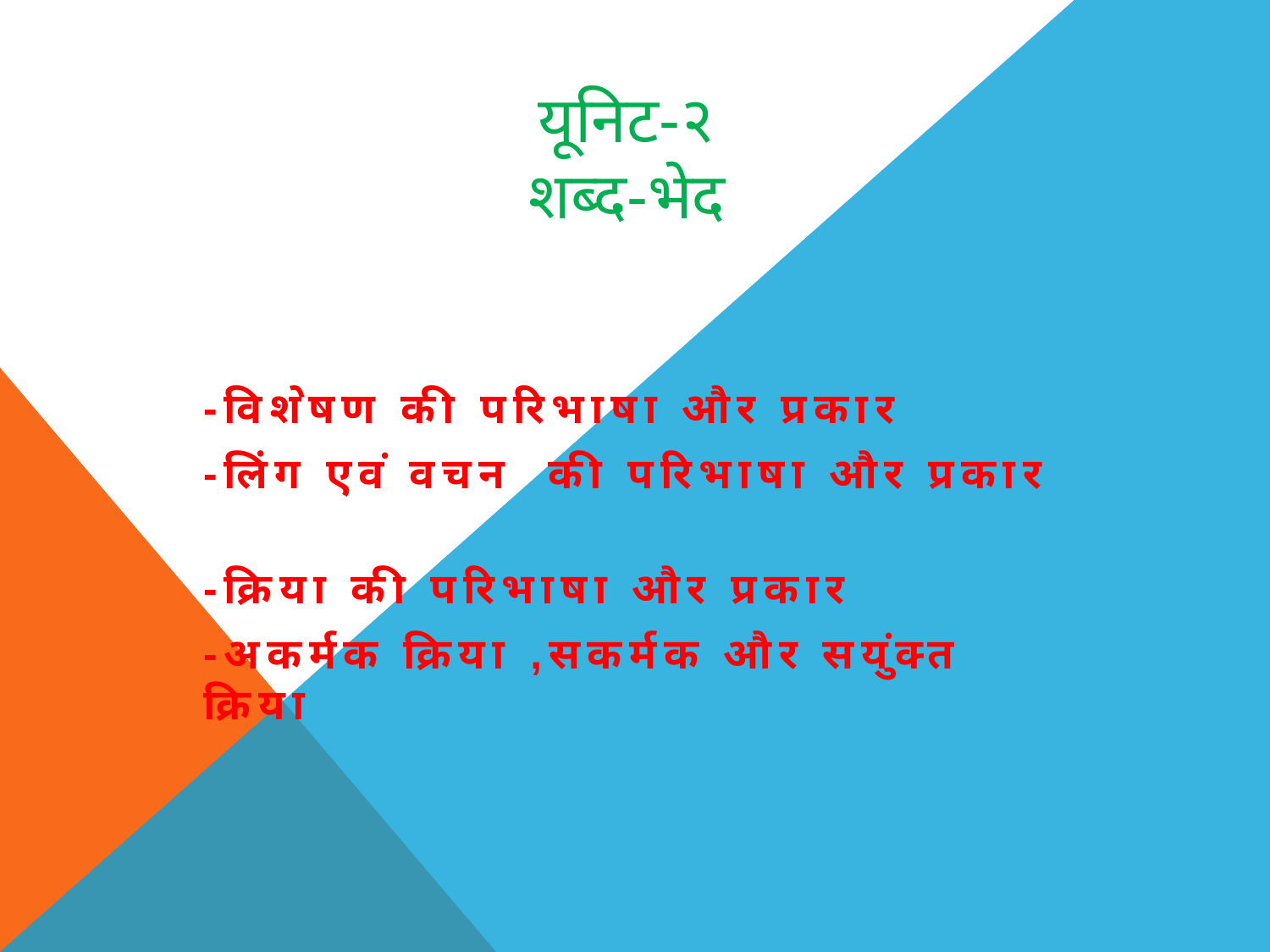

# यूनिट-२ शब्द-भेद

-विशेषण की परिभाषा और प्रकार
-लिंग एवं वचन  की परिभाषा और प्रकार
-क्रिया की परिभाषा और प्रकार
-अकर्मक क्रिया ,सकर्मक और सयुंक्त क्रिया